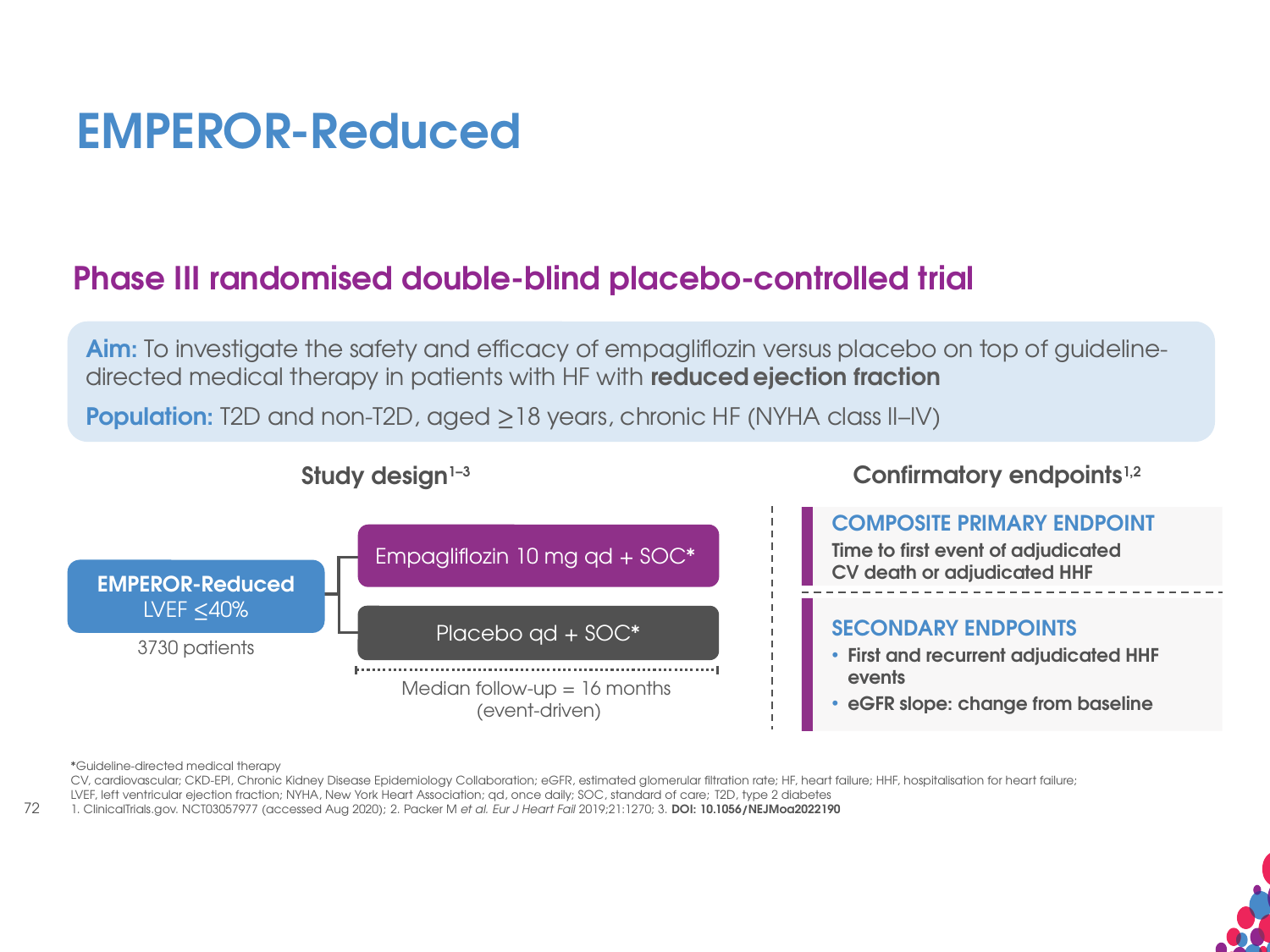

# EMPEROR-Reduced
Phase III randomised double-blind placebo-controlled trial
Aim: To investigate the safety and efficacy of empagliflozin versus placebo on top of guideline-directed medical therapy in patients with HF with reduced ejection fraction
Population: T2D and non-T2D, aged ≥18 years, chronic HF (NYHA class II–IV)
Confirmatory endpoints1,2
Study design1–3

COMPOSITE PRIMARY ENDPOINT
Time to first event of adjudicated
CV death or adjudicated HHF

SECONDARY ENDPOINTS
First and recurrent adjudicated HHF events
eGFR slope: change from baseline
Empagliflozin 10 mg qd + SOC*
Placebo qd + SOC*
EMPEROR-Reduced
LVEF ≤40%
3730 patients
Median follow-up = 16 months
(event-driven)
*Guideline-directed medical therapy
CV, cardiovascular; CKD-EPI, Chronic Kidney Disease Epidemiology Collaboration; eGFR, estimated glomerular filtration rate; HF, heart failure; HHF, hospitalisation for heart failure;
LVEF, left ventricular ejection fraction; NYHA, New York Heart Association; qd, once daily; SOC, standard of care; T2D, type 2 diabetes
1. ClinicalTrials.gov. NCT03057977 (accessed Aug 2020); 2. Packer M et al. Eur J Heart Fail 2019;21:1270; 3. DOI: 10.1056/NEJMoa2022190
72